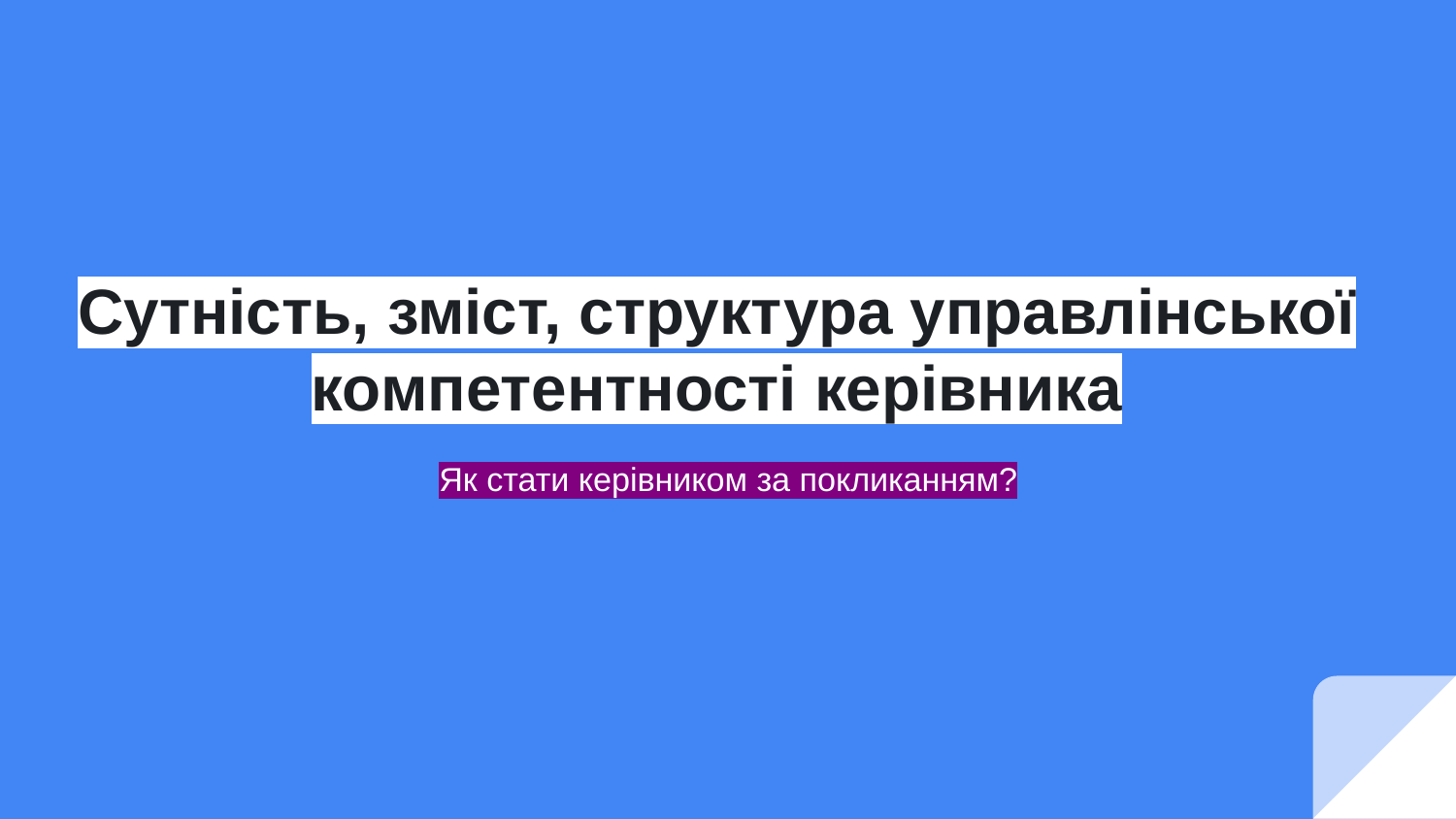

# Сутність, зміст, структура управлінської компетентності керівника
Як стати керівником за покликанням?